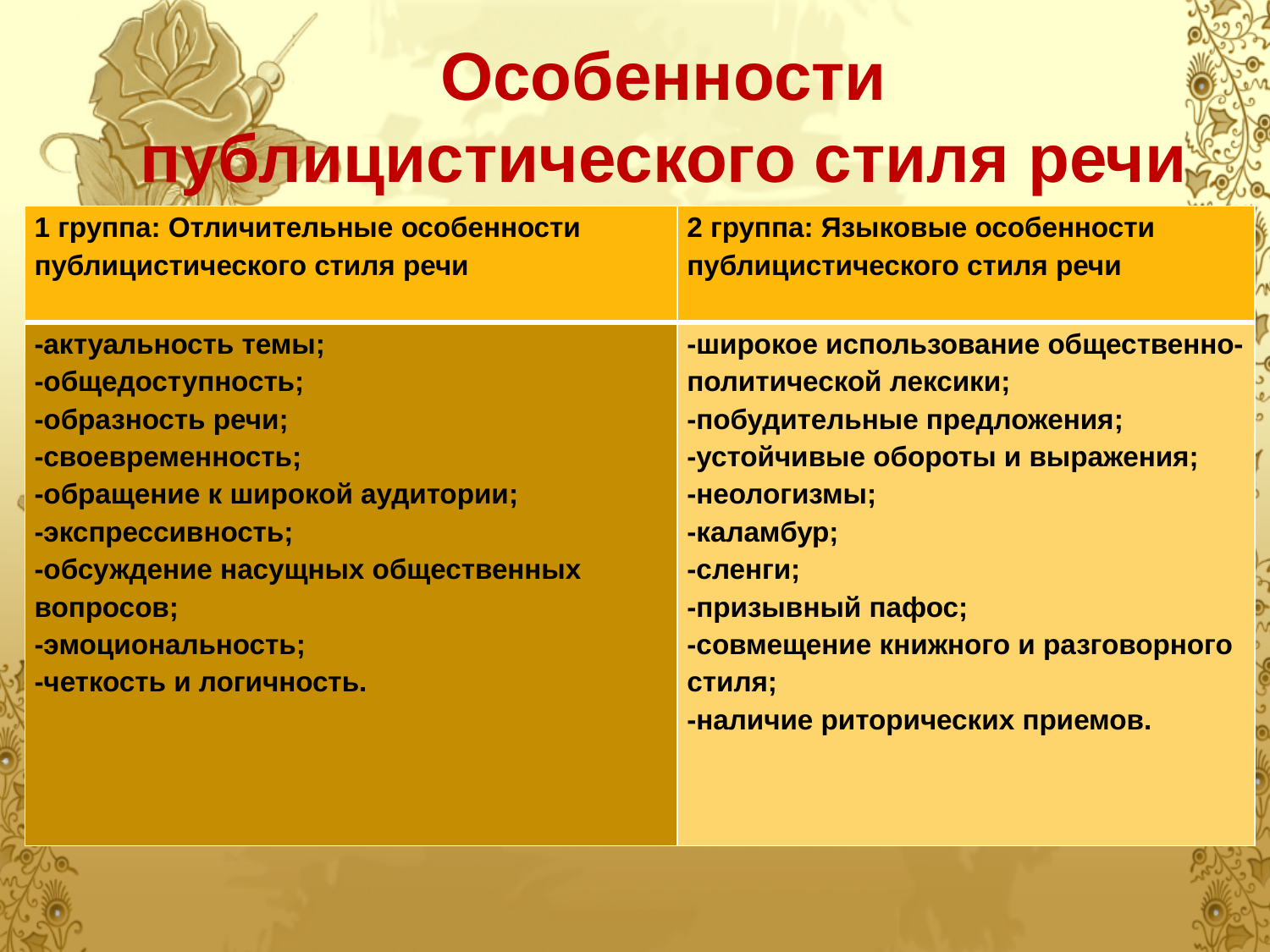

# Особенности публицистического стиля речи
| 1 группа: Отличительные особенности публицистического стиля речи | 2 группа: Языковые особенности публицистического стиля речи |
| --- | --- |
| -актуальность темы; -общедоступность; -образность речи; -своевременность; -обращение к широкой аудитории; -экспрессивность; -обсуждение насущных общественных вопросов; -эмоциональность; -четкость и логичность. | -широкое использование общественно-политической лексики; -побудительные предложения; -устойчивые обороты и выражения; -неологизмы; -каламбур; -сленги; -призывный пафос; -совмещение книжного и разговорного стиля; -наличие риторических приемов. |